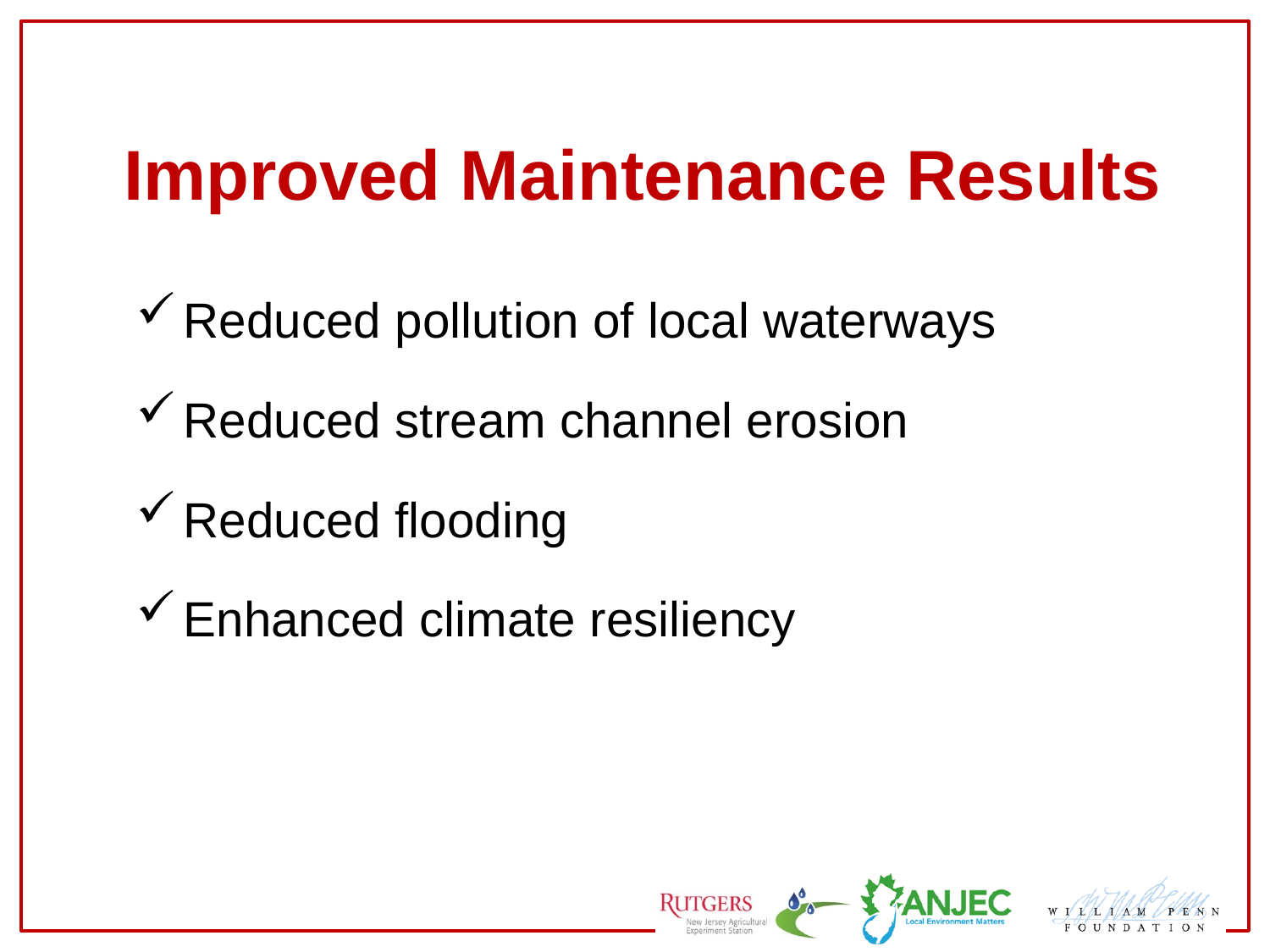

# Improved Maintenance Results
Reduced pollution of local waterways
Reduced stream channel erosion
Reduced flooding
Enhanced climate resiliency